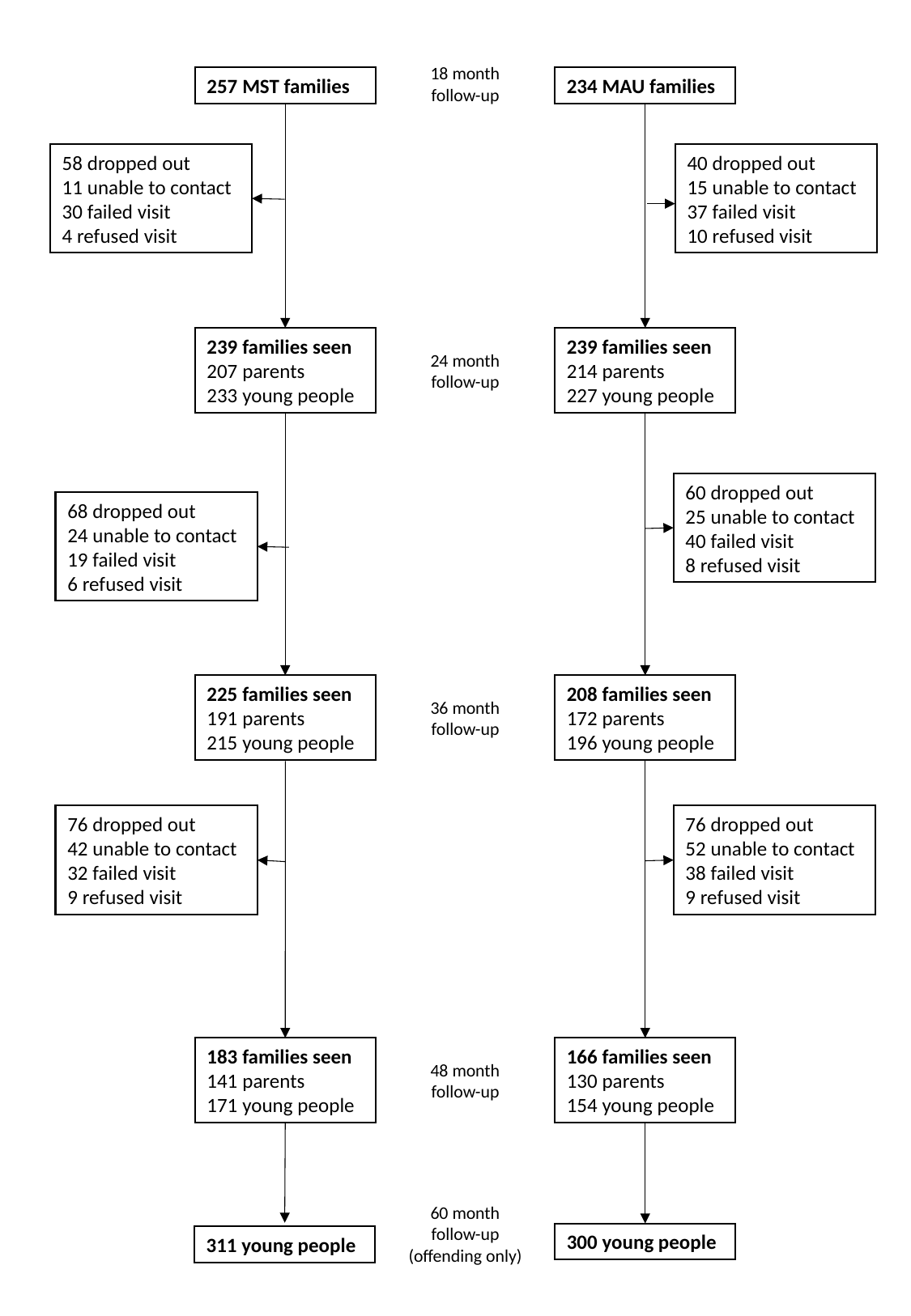

18 month
follow-up
257 MST families
234 MAU families
58 dropped out
11 unable to contact
30 failed visit
4 refused visit
40 dropped out
15 unable to contact
37 failed visit
10 refused visit
239 families seen
207 parents
233 young people
239 families seen
214 parents
227 young people
24 month
follow-up
60 dropped out
25 unable to contact
40 failed visit
8 refused visit
68 dropped out
24 unable to contact
19 failed visit
6 refused visit
225 families seen
191 parents
215 young people
208 families seen
172 parents
196 young people
36 month
follow-up
76 dropped out
52 unable to contact
38 failed visit
9 refused visit
76 dropped out
42 unable to contact
32 failed visit
9 refused visit
183 families seen
141 parents
171 young people
166 families seen
130 parents
154 young people
48 month
follow-up
60 month
follow-up
(offending only)
300 young people
311 young people